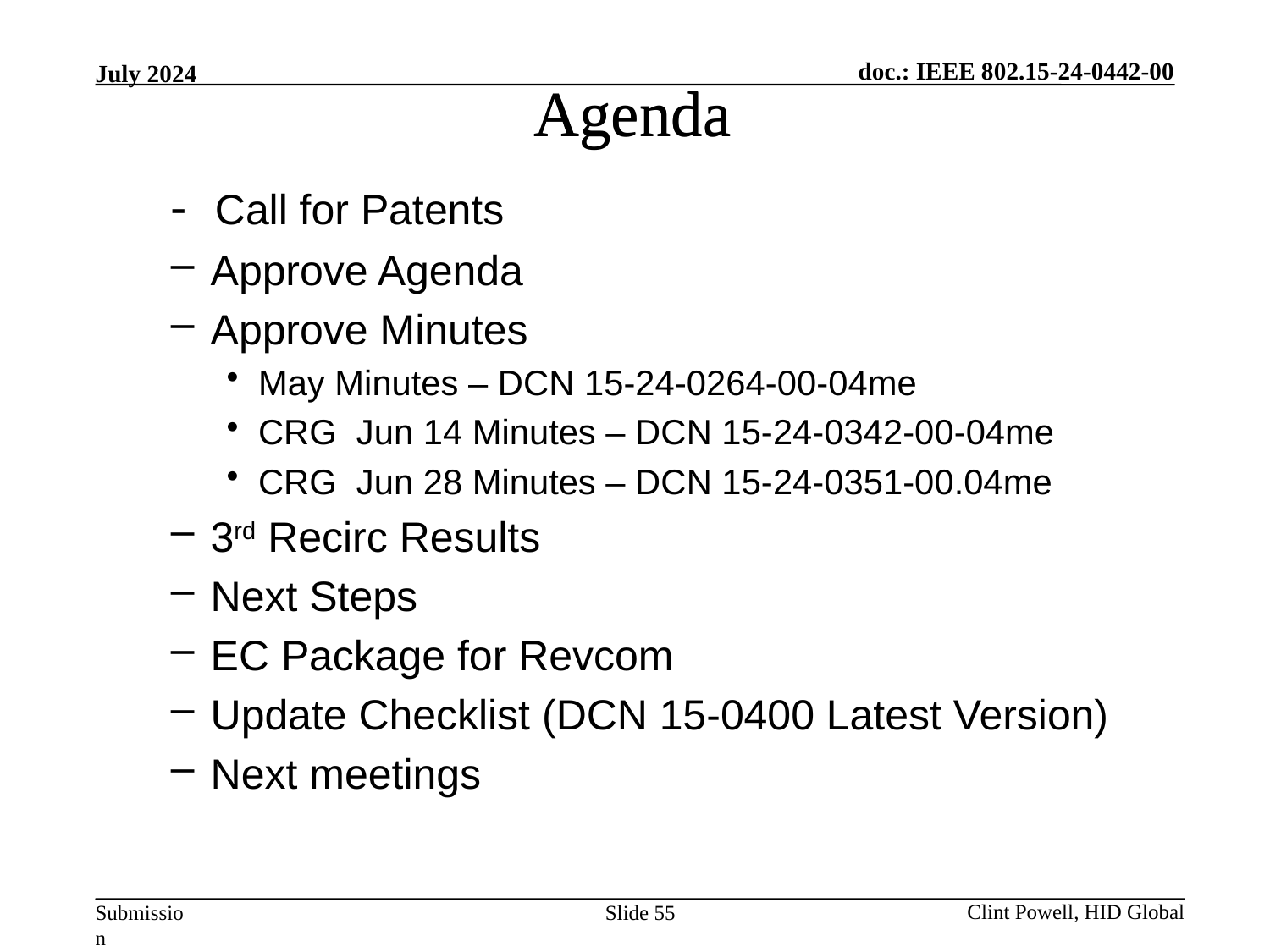

Agenda
Agenda
-  Call for Patents
Approve Agenda
Approve Minutes
May Minutes – DCN 15-24-0264-00-04me
CRG  Jun 14 Minutes – DCN 15-24-0342-00-04me
CRG  Jun 28 Minutes – DCN 15-24-0351-00.04me
3rd Recirc Results
Next Steps
EC Package for Revcom
Update Checklist (DCN 15-0400 Latest Version)
Next meetings

Slide 55